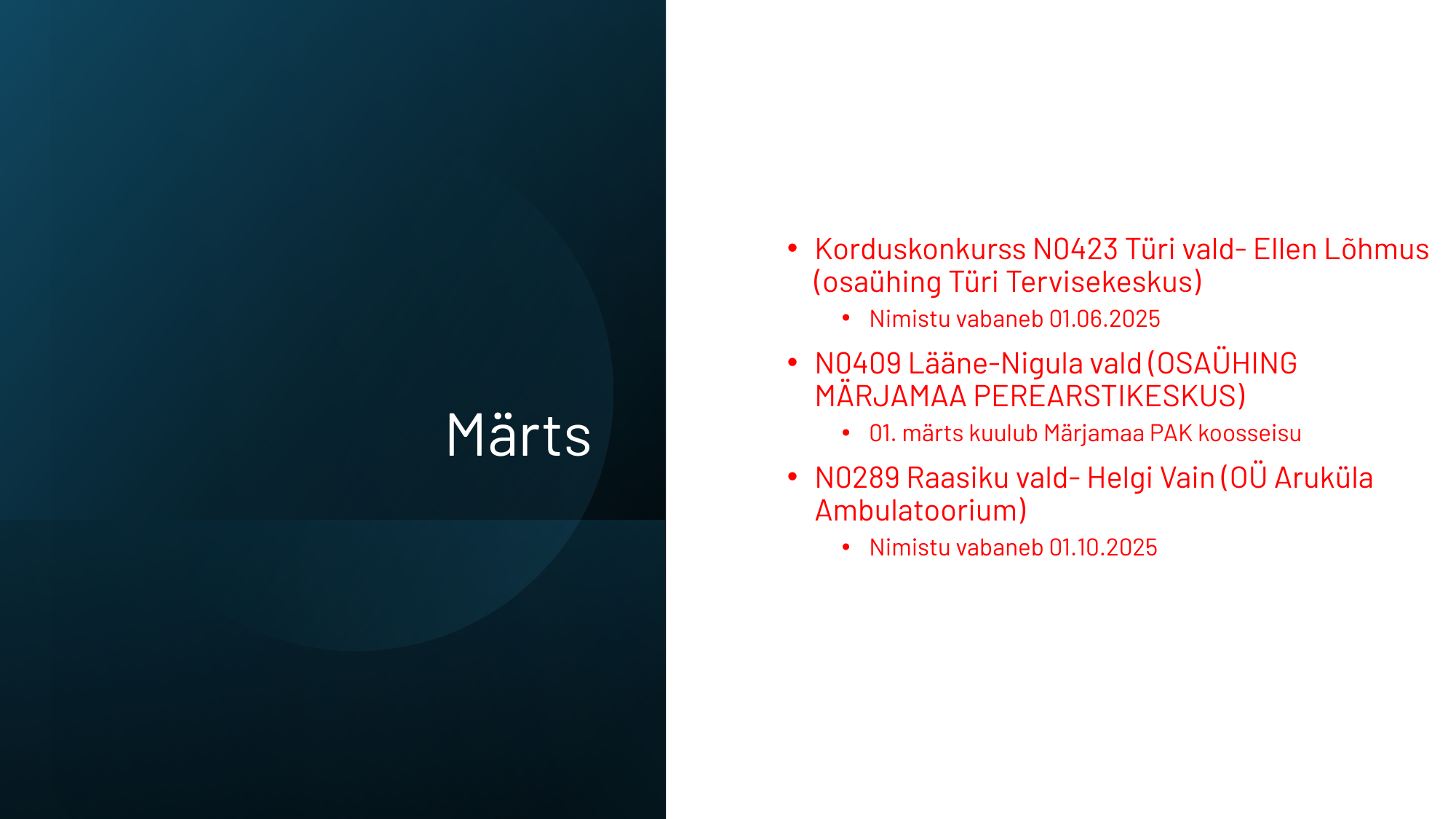

# Märts

Korduskonkurss N0423 Türi vald- Ellen Lõhmus (osaühing Türi Tervisekeskus)
Nimistu vabaneb 01.06.2025
N0409 Lääne-Nigula vald (OSAÜHING MÄRJAMAA PEREARSTIKESKUS)
01. märts kuulub Märjamaa PAK koosseisu
N0289 Raasiku vald- Helgi Vain (OÜ Aruküla Ambulatoorium)
Nimistu vabaneb 01.10.2025